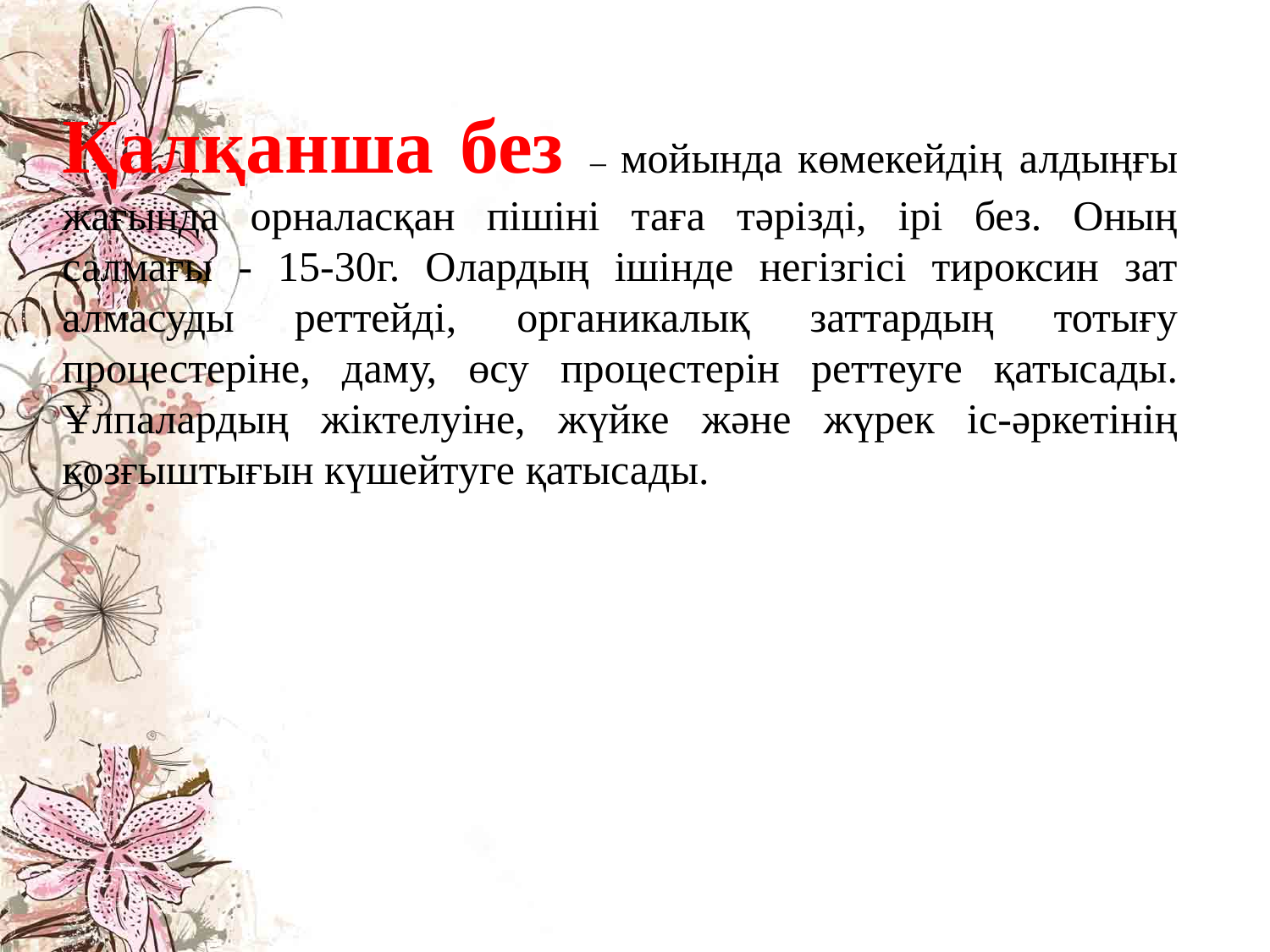

Қалқанша без – мойында көмекейдің алдыңғы жағында орналасқан пішіні таға тәрізді, ірі без. Оның салмағы - 15-30г. Олардың ішінде негізгісі тироксин зат алмасуды реттейді, органикалық заттардың тотығу процестеріне, даму, өсу процестерін реттеуге қатысады. Ұлпалардың жіктелуіне, жүйке және жүрек іс-әркетінің қозғыштығын күшейтуге қатысады.